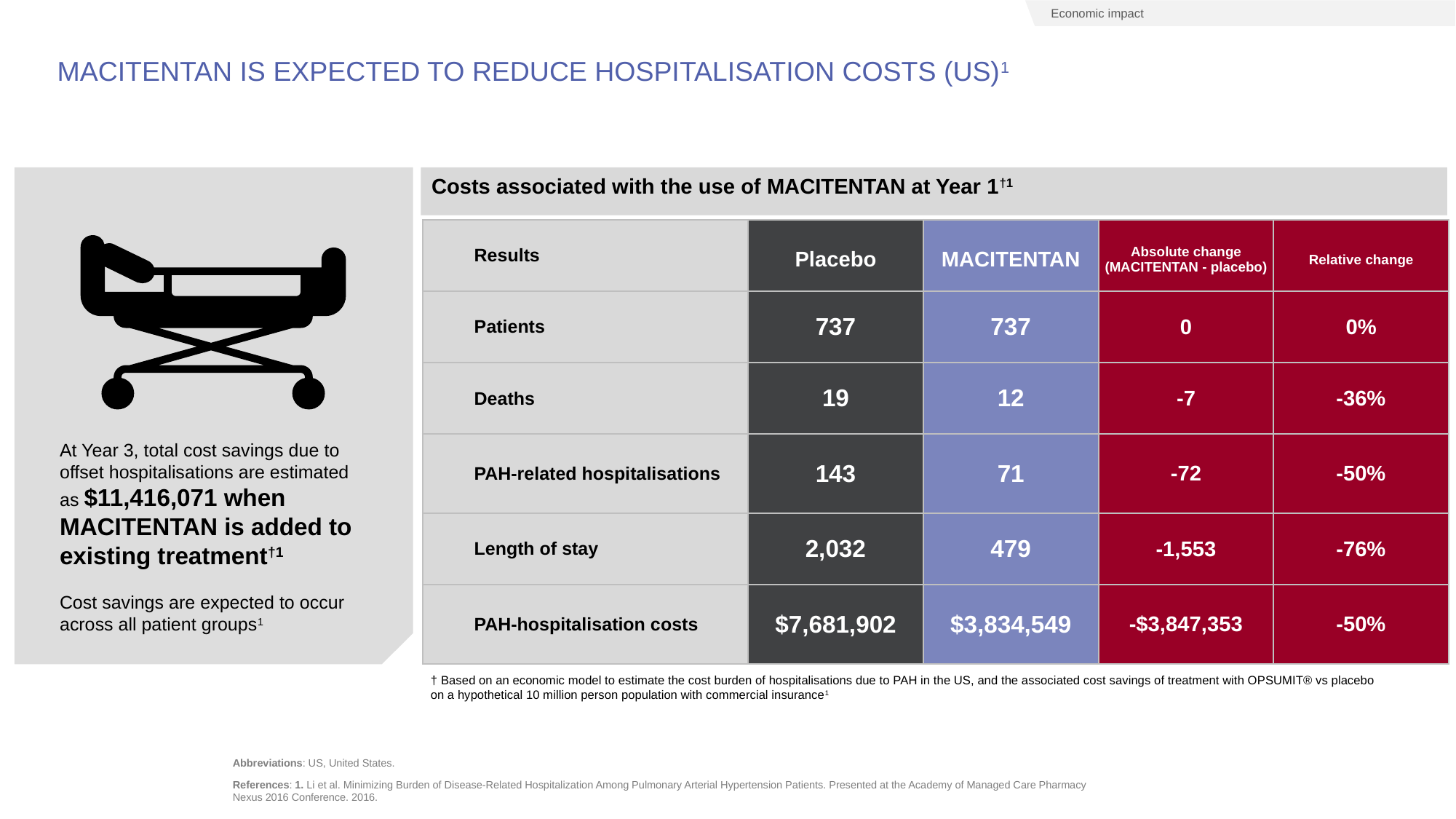

Economic impact
# Macitentan is expected to reduce hospitalisation costs (US)1

Costs associated with the use of MACITENTAN at Year 1†1
| Results | Placebo | MACITENTAN | Absolute change (MACITENTAN - placebo) | Relative change |
| --- | --- | --- | --- | --- |
| Patients | 737 | 737 | 0 | 0% |
| Deaths | 19 | 12 | -7 | -36% |
| PAH-related hospitalisations | 143 | 71 | -72 | -50% |
| Length of stay | 2,032 | 479 | -1,553 | -76% |
| PAH-hospitalisation costs | $7,681,902 | $3,834,549 | -$3,847,353 | -50% |

At Year 3, total cost savings due to offset hospitalisations are estimated as $11,416,071 when MACITENTAN is added to existing treatment†1

Cost savings are expected to occur across all patient groups1

† Based on an economic model to estimate the cost burden of hospitalisations due to PAH in the US, and the associated cost savings of treatment with OPSUMIT® vs placebo
on a hypothetical 10 million person population with commercial insurance1

Abbreviations: US, United States.
References: 1. Li et al. Minimizing Burden of Disease-Related Hospitalization Among Pulmonary Arterial Hypertension Patients. Presented at the Academy of Managed Care Pharmacy Nexus 2016 Conference. 2016.